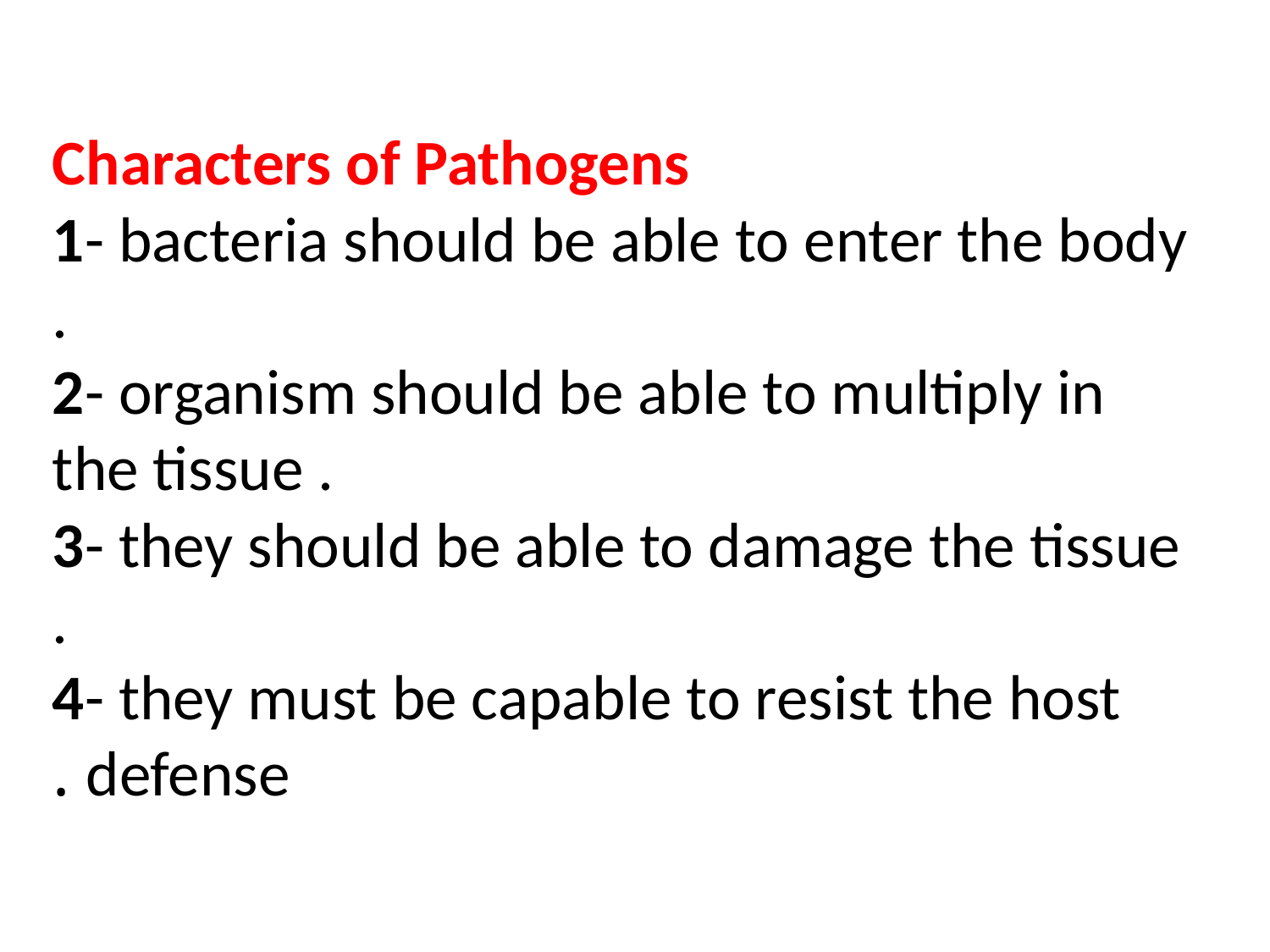

# Characters of Pathogens 1- bacteria should be able to enter the body . 2- organism should be able to multiply in the tissue . 3- they should be able to damage the tissue . 4- they must be capable to resist the host defense .